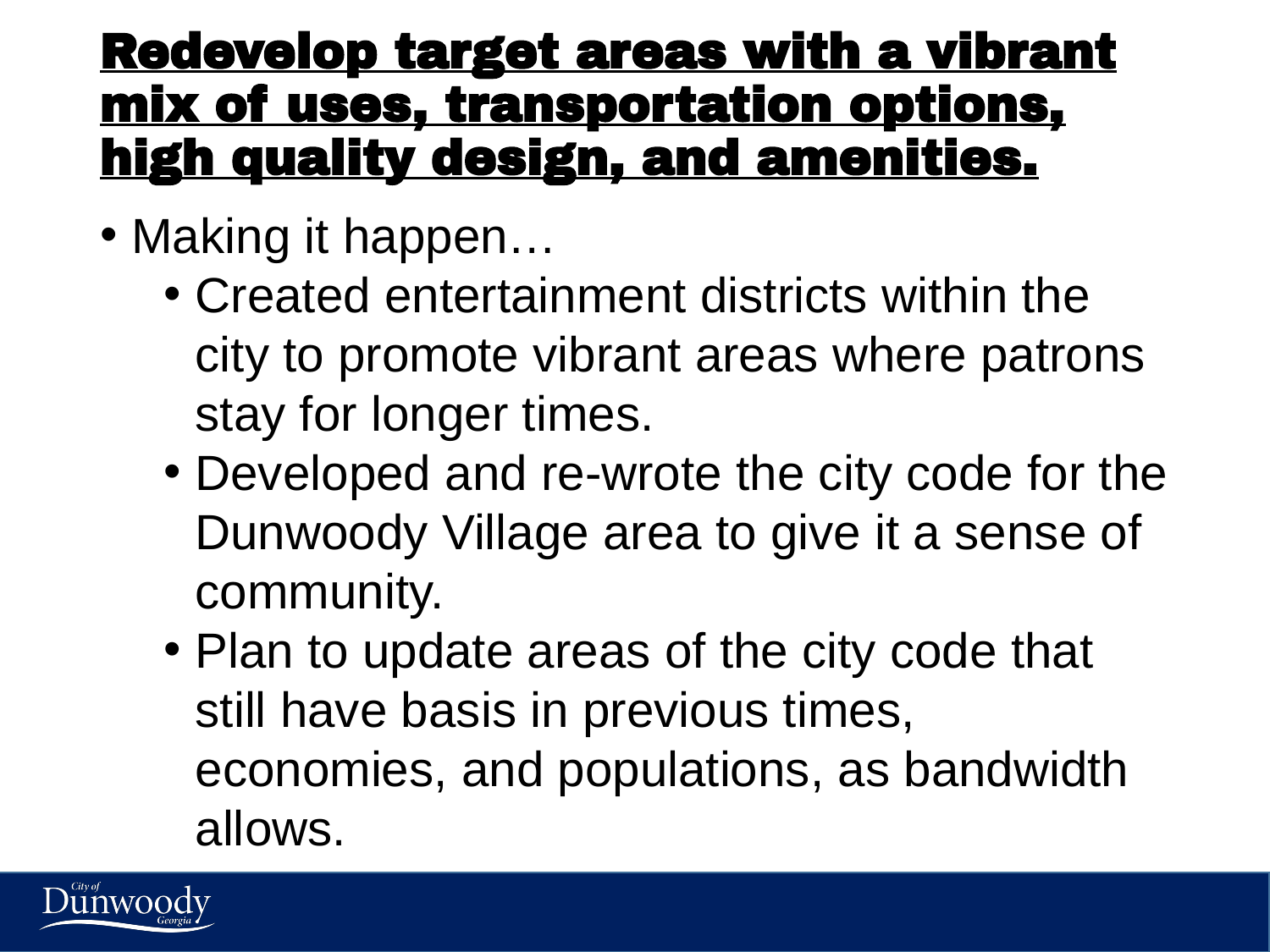

# Redevelop target areas with a vibrant mix of uses, transportation options, high quality design, and amenities.
Making it happen…
Created entertainment districts within the city to promote vibrant areas where patrons stay for longer times.
Developed and re-wrote the city code for the Dunwoody Village area to give it a sense of community.
Plan to update areas of the city code that still have basis in previous times, economies, and populations, as bandwidth allows.

11